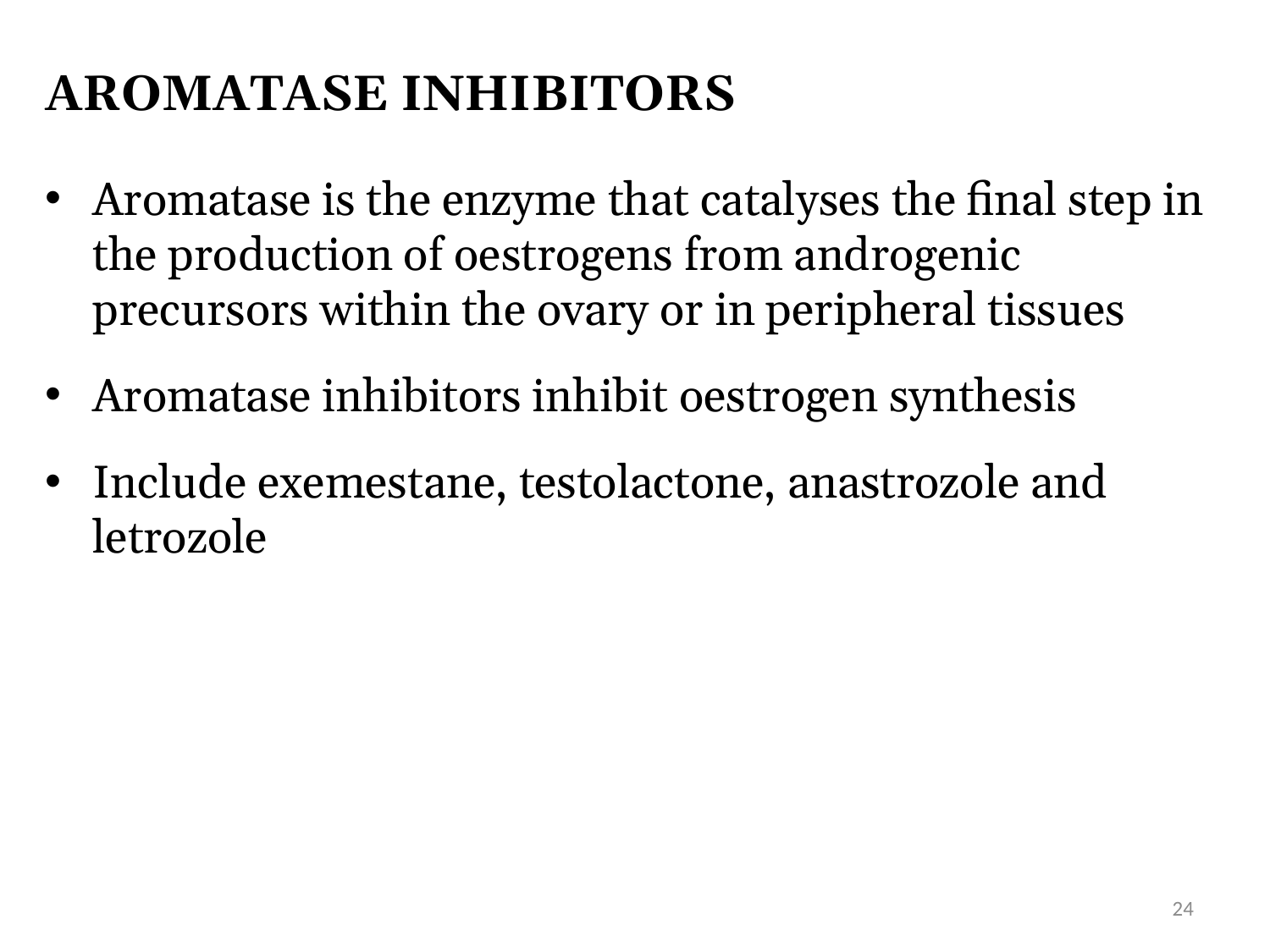

# Aromatase inhibitors
Aromatase is the enzyme that catalyses the final step in the production of oestrogens from androgenic precursors within the ovary or in peripheral tissues
Aromatase inhibitors inhibit oestrogen synthesis
Include exemestane, testolactone, anastrozole and letrozole
24